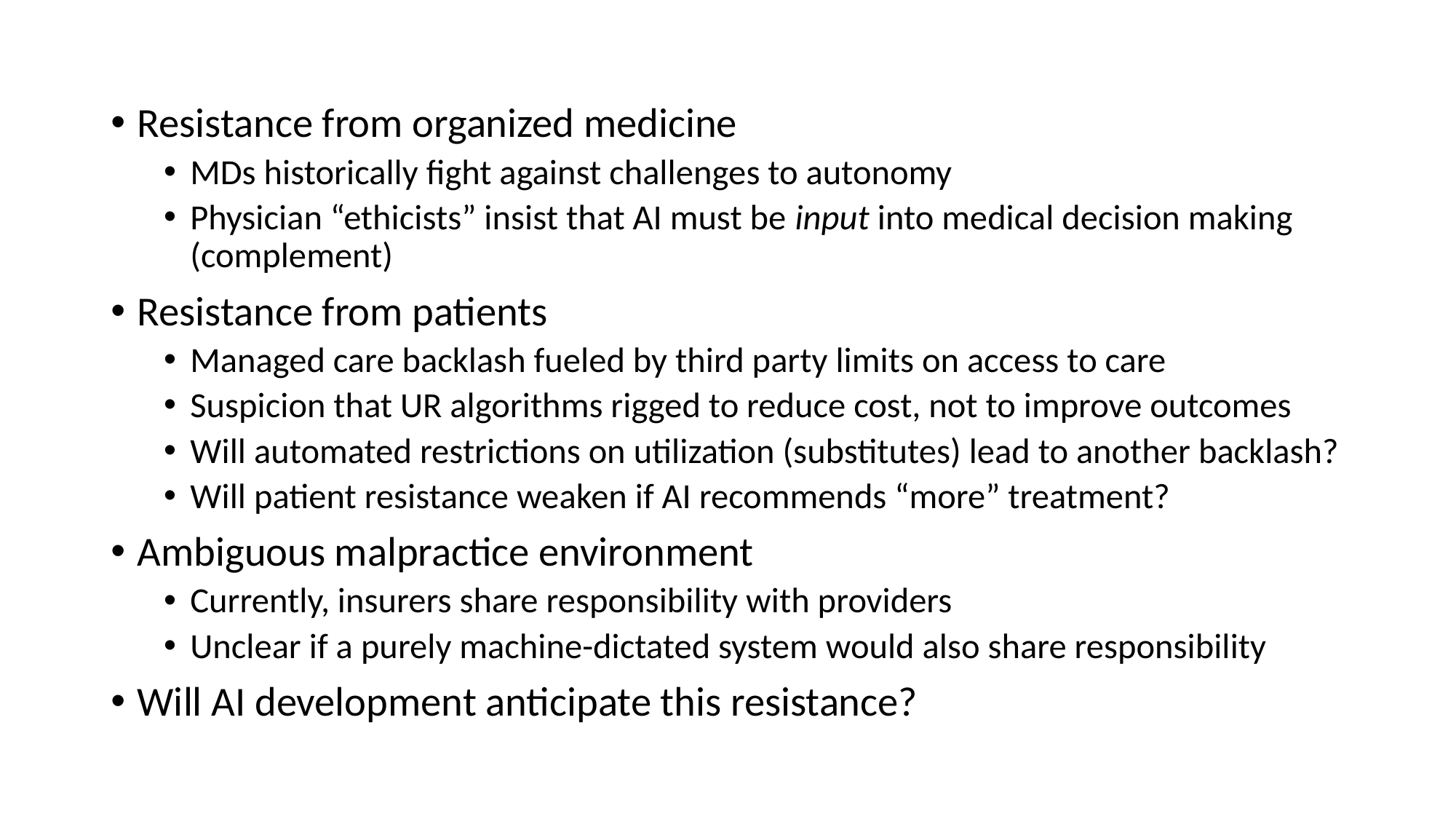

#
Resistance from organized medicine
MDs historically fight against challenges to autonomy
Physician “ethicists” insist that AI must be input into medical decision making (complement)
Resistance from patients
Managed care backlash fueled by third party limits on access to care
Suspicion that UR algorithms rigged to reduce cost, not to improve outcomes
Will automated restrictions on utilization (substitutes) lead to another backlash?
Will patient resistance weaken if AI recommends “more” treatment?
Ambiguous malpractice environment
Currently, insurers share responsibility with providers
Unclear if a purely machine-dictated system would also share responsibility
Will AI development anticipate this resistance?